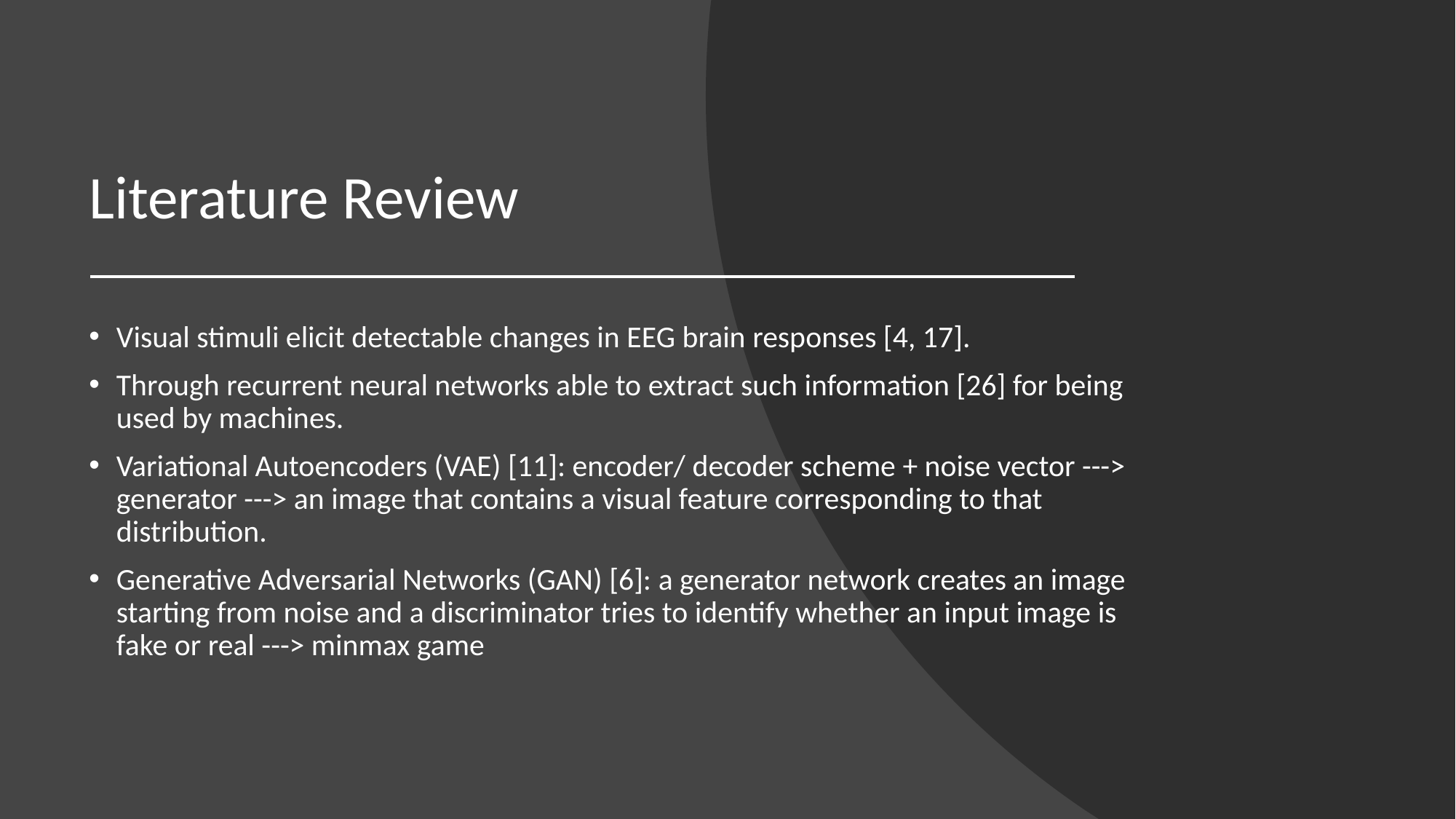

# Literature Review
Visual stimuli elicit detectable changes in EEG brain responses [4, 17].
Through recurrent neural networks able to extract such information [26] for being used by machines.
Variational Autoencoders (VAE) [11]: encoder/ decoder scheme + noise vector ---> generator ---> an image that contains a visual feature corresponding to that distribution.
Generative Adversarial Networks (GAN) [6]: a generator network creates an image starting from noise and a discriminator tries to identify whether an input image is fake or real ---> minmax game